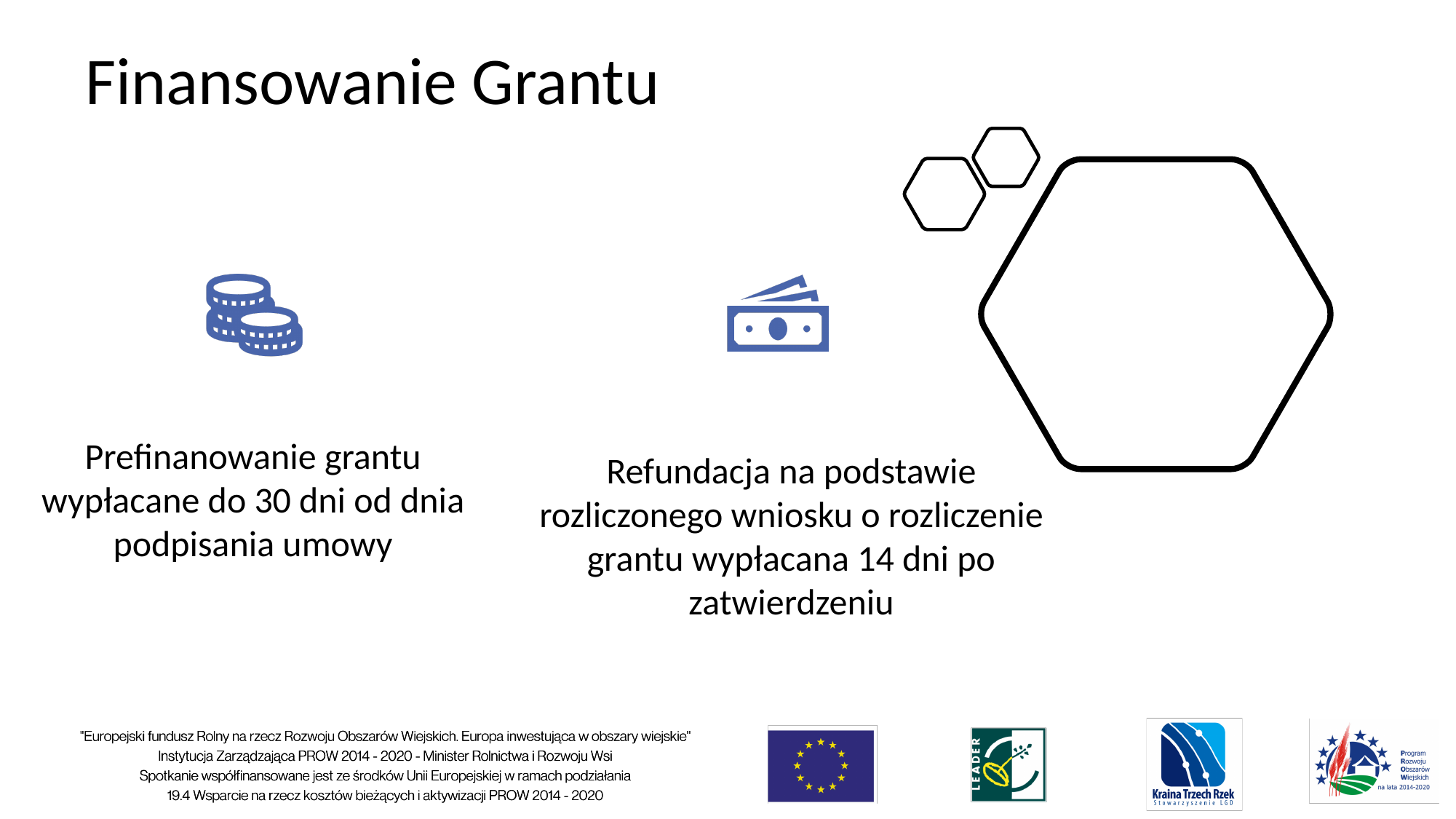

# Finansowanie Grantu

Prefinanowanie grantu wypłacane do 30 dni od dnia podpisania umowy
Refundacja na podstawie rozliczonego wniosku o rozliczenie grantu wypłacana 14 dni po zatwierdzeniu